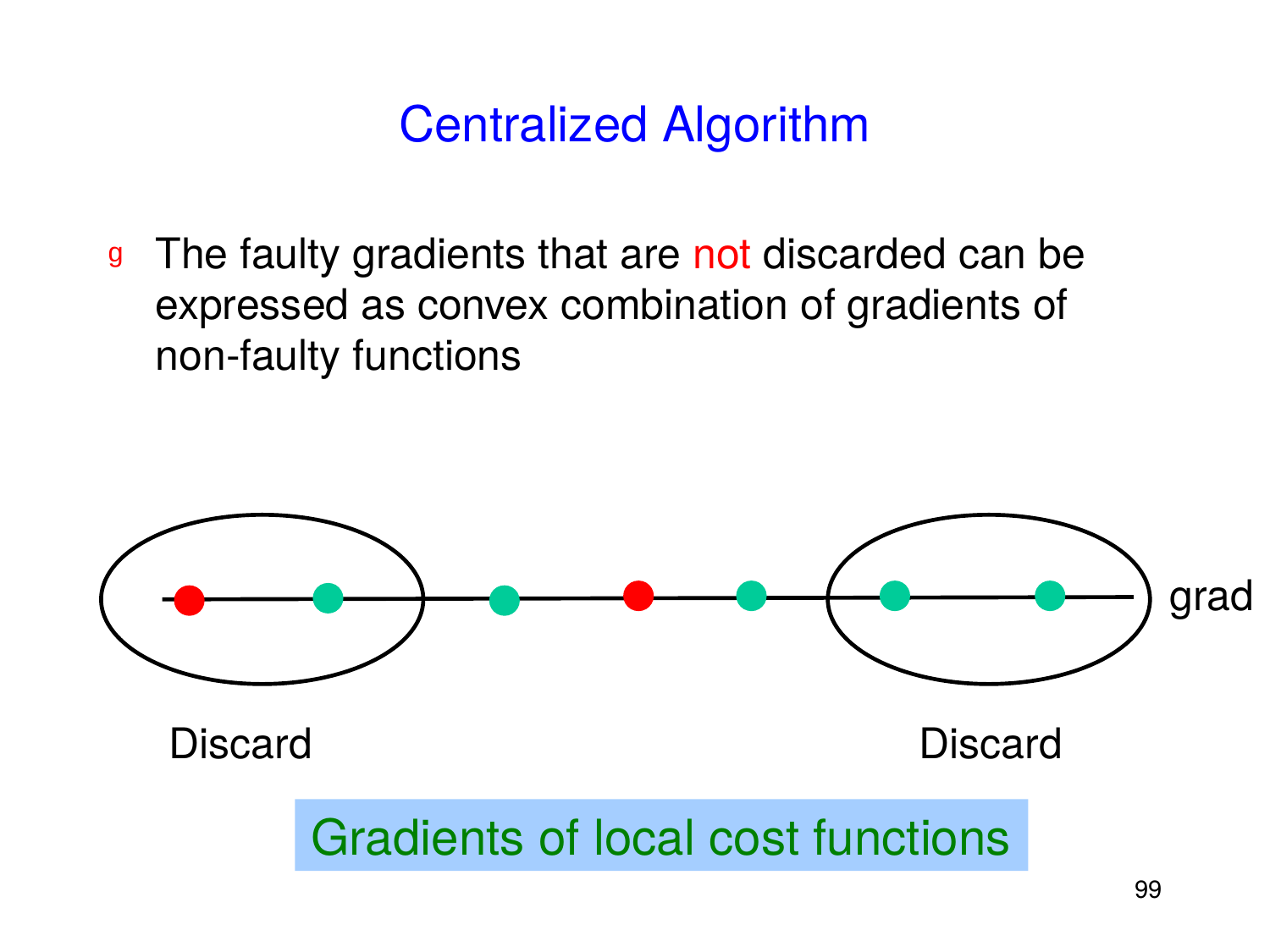

# Centralized Algorithm
The faulty gradients that are not discarded can be expressed as convex combination of gradients of non-faulty functions

grad

Discard
Discard
Gradients of local cost functions
99